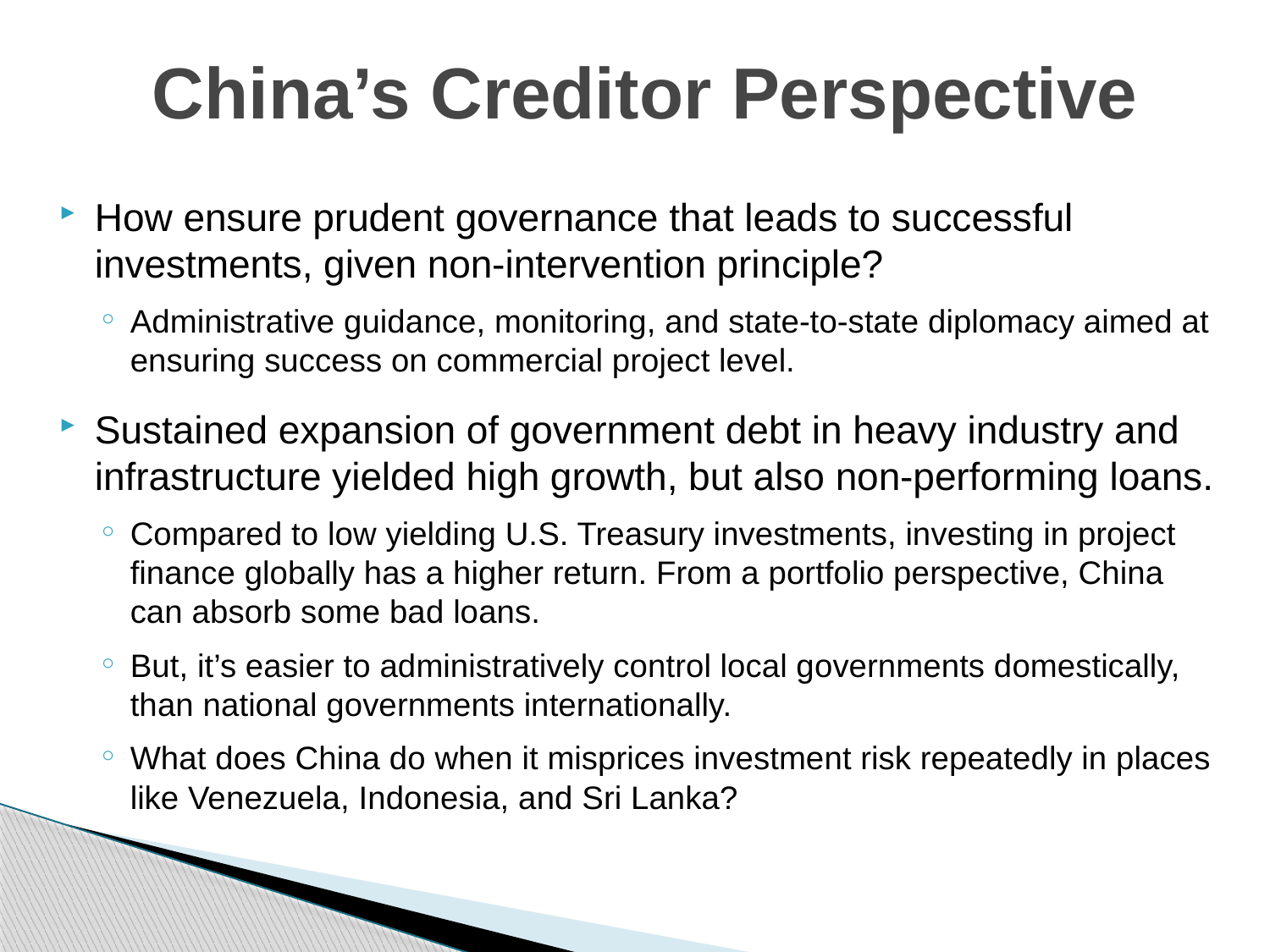

# China’s Creditor Perspective
How ensure prudent governance that leads to successful investments, given non-intervention principle?
Administrative guidance, monitoring, and state-to-state diplomacy aimed at ensuring success on commercial project level.
Sustained expansion of government debt in heavy industry and infrastructure yielded high growth, but also non-performing loans.
Compared to low yielding U.S. Treasury investments, investing in project finance globally has a higher return. From a portfolio perspective, China can absorb some bad loans.
But, it’s easier to administratively control local governments domestically, than national governments internationally.
What does China do when it misprices investment risk repeatedly in places like Venezuela, Indonesia, and Sri Lanka?